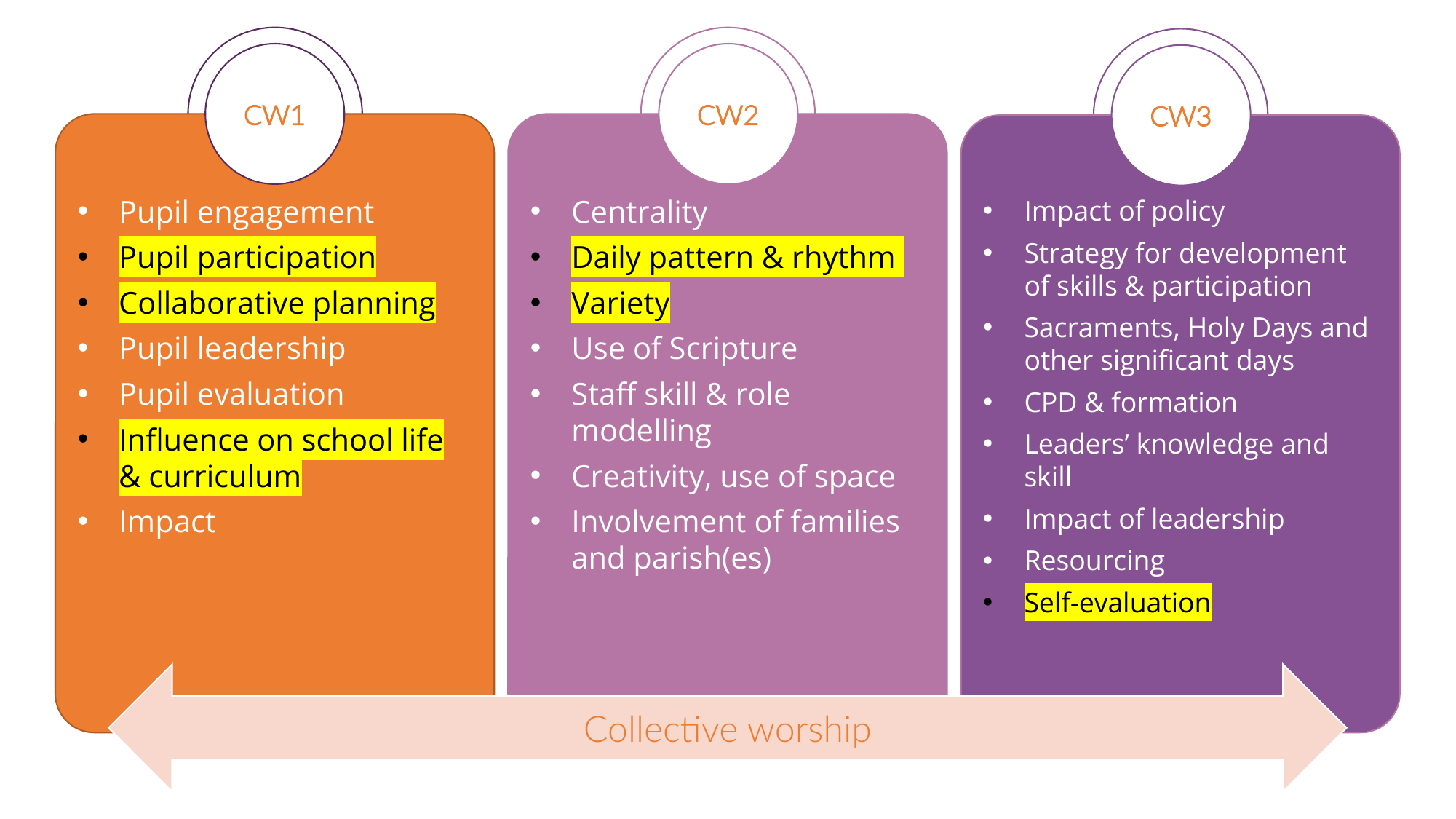

CW1
CW2
CW3

Pupil engagement
Pupil participation
Collaborative planning
Pupil leadership
Pupil evaluation
Influence on school life & curriculum
Impact

Centrality
Daily pattern & rhythm
Variety
Use of Scripture
Staff skill & role modelling
Creativity, use of space
Involvement of families and parish(es)

Impact of policy
Strategy for development of skills & participation
Sacraments, Holy Days and other significant days
CPD & formation
Leaders’ knowledge and skill
Impact of leadership
Resourcing
Self-evaluation
Collective worship